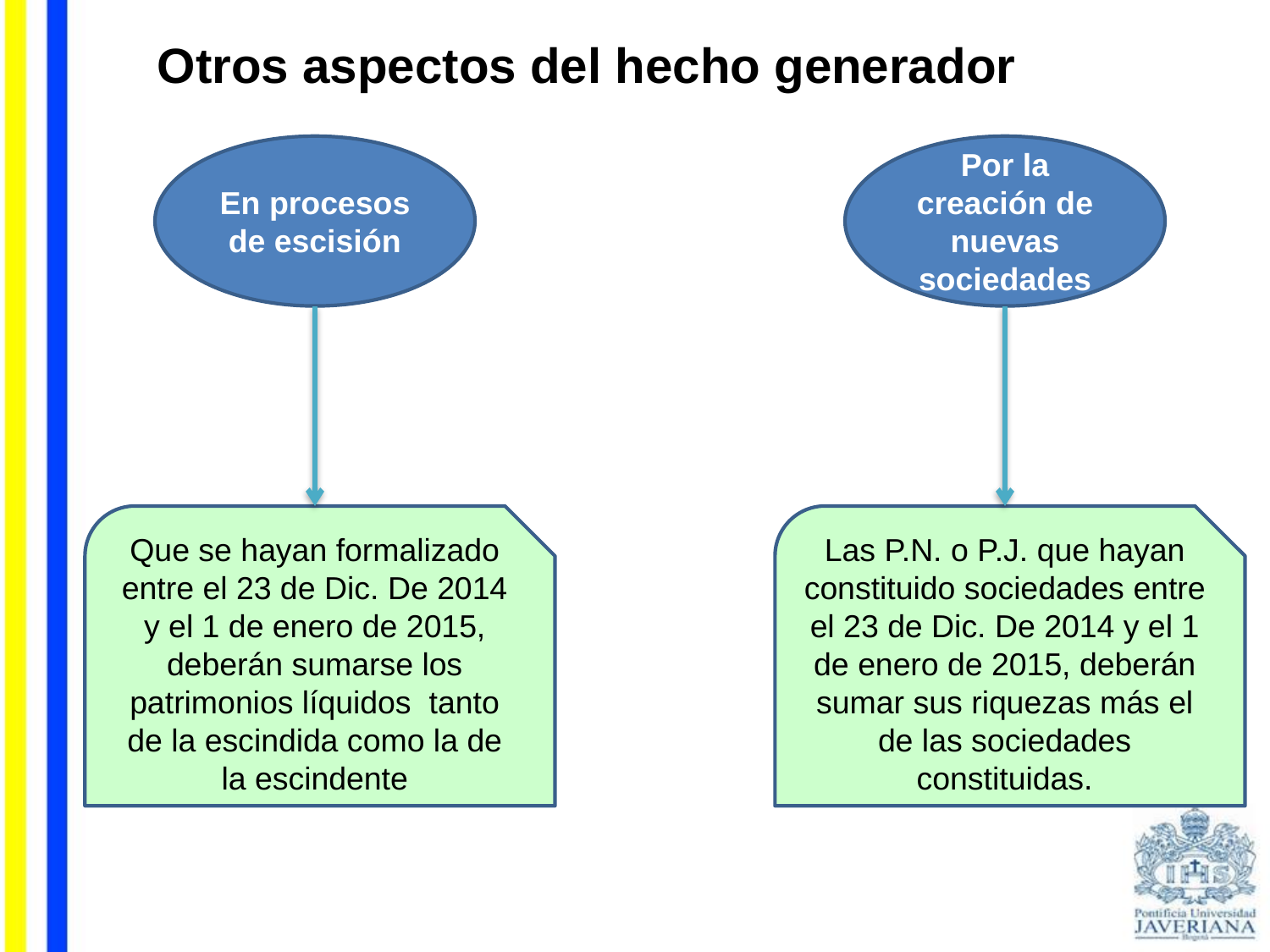

Otros aspectos del hecho generador
En procesos de escisión
Por la creación de nuevas sociedades
Que se hayan formalizado entre el 23 de Dic. De 2014 y el 1 de enero de 2015, deberán sumarse los patrimonios líquidos  tanto de la escindida como la de la escindente
Las P.N. o P.J. que hayan constituido sociedades entre el 23 de Dic. De 2014 y el 1 de enero de 2015, deberán sumar sus riquezas más el de las sociedades constituidas.